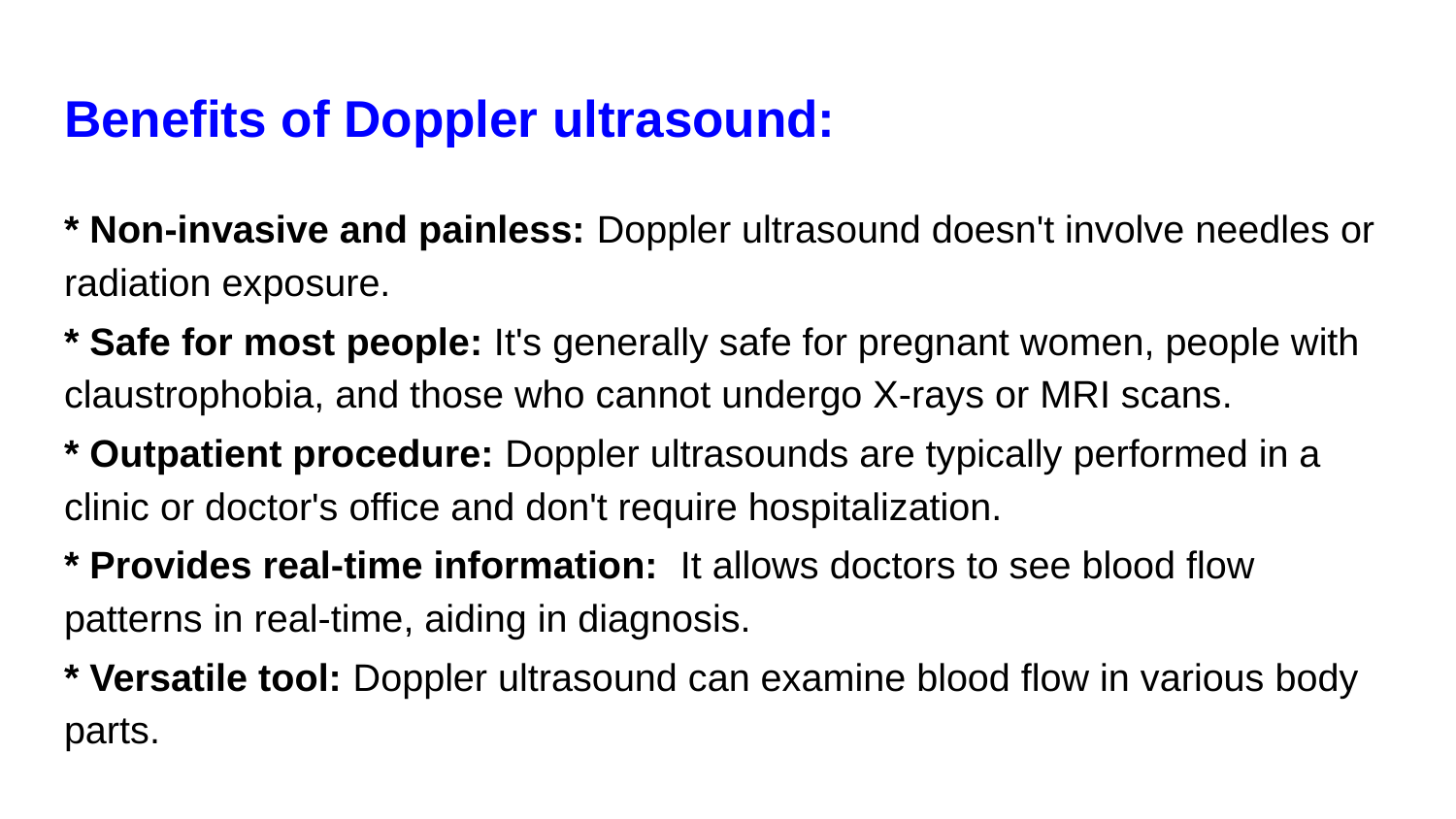

# Benefits of Doppler ultrasound:
* Non-invasive and painless: Doppler ultrasound doesn't involve needles or radiation exposure.
* Safe for most people: It's generally safe for pregnant women, people with claustrophobia, and those who cannot undergo X-rays or MRI scans.
* Outpatient procedure: Doppler ultrasounds are typically performed in a clinic or doctor's office and don't require hospitalization.
* Provides real-time information:  It allows doctors to see blood flow patterns in real-time, aiding in diagnosis.
* Versatile tool: Doppler ultrasound can examine blood flow in various body parts.